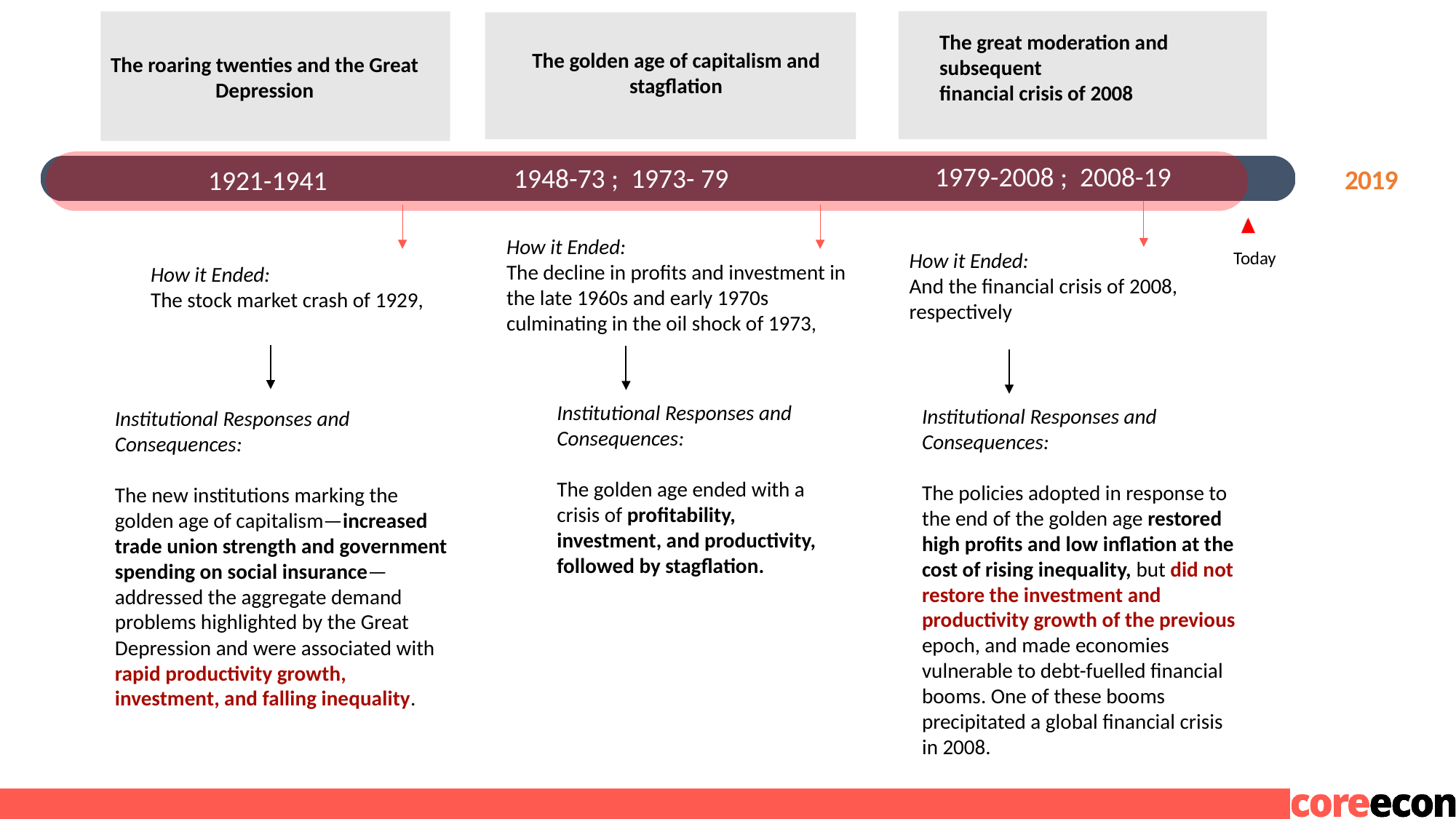

The great moderation and subsequent
financial crisis of 2008
The golden age of capitalism and stagflation
The roaring twenties and the Great Depression

1979-2008 ;  2008-19

1948-73 ;  1973- 79
1921-1941
2019

How it Ended:
The decline in profits and investment in the late 1960s and early 1970s culminating in the oil shock of 1973,
How it Ended:
And the financial crisis of 2008, respectively
Today
How it Ended:
The stock market crash of 1929,
2019
Epoch 2
Epoch 1
Epoch 3
Institutional Responses and Consequences:

The golden age ended with a crisis of profitability, investment, and productivity, followed by stagflation.
Institutional Responses and Consequences:

The policies adopted in response to the end of the golden age restored high profits and low inflation at the cost of rising inequality, but did not restore the investment and productivity growth of the previous epoch, and made economies vulnerable to debt-fuelled financial booms. One of these booms precipitated a global financial crisis in 2008.
Institutional Responses and Consequences:

The new institutions marking the golden age of capitalism—increased trade union strength and government spending on social insurance—addressed the aggregate demand problems highlighted by the Great Depression and were associated with rapid productivity growth, investment, and falling inequality.
1 day

1 day

1 day